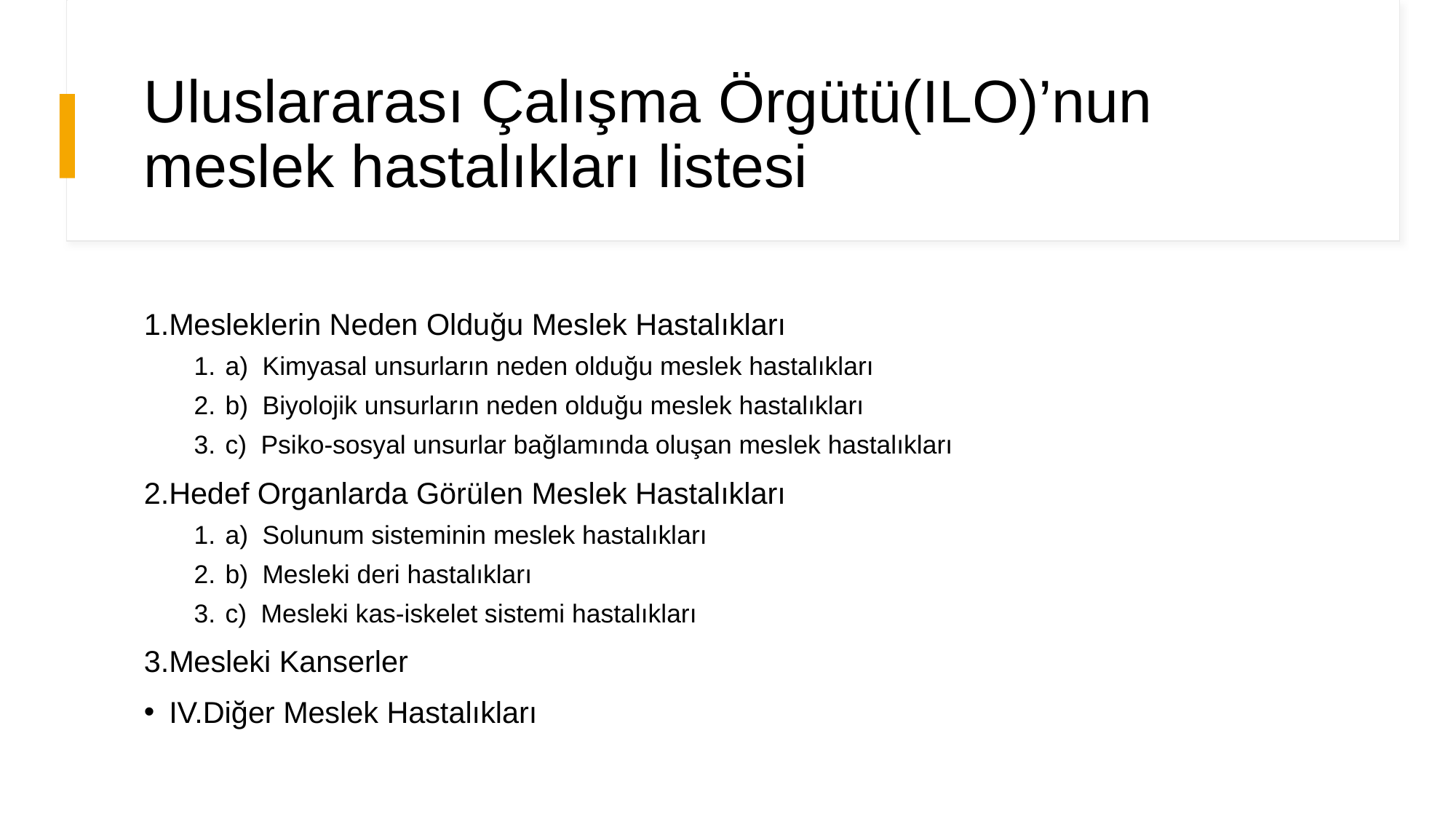

# Uluslararası Çalışma Örgütü(ILO)’nun meslek hastalıkları listesi
Mesleklerin Neden Olduğu Meslek Hastalıkları
a)  Kimyasal unsurların neden olduğu meslek hastalıkları
b)  Biyolojik unsurların neden olduğu meslek hastalıkları
c)  Psiko-sosyal unsurlar bağlamında oluşan meslek hastalıkları
Hedef Organlarda Görülen Meslek Hastalıkları
a)  Solunum sisteminin meslek hastalıkları
b)  Mesleki deri hastalıkları
c)  Mesleki kas-iskelet sistemi hastalıkları
Mesleki Kanserler
IV.Diğer Meslek Hastalıkları